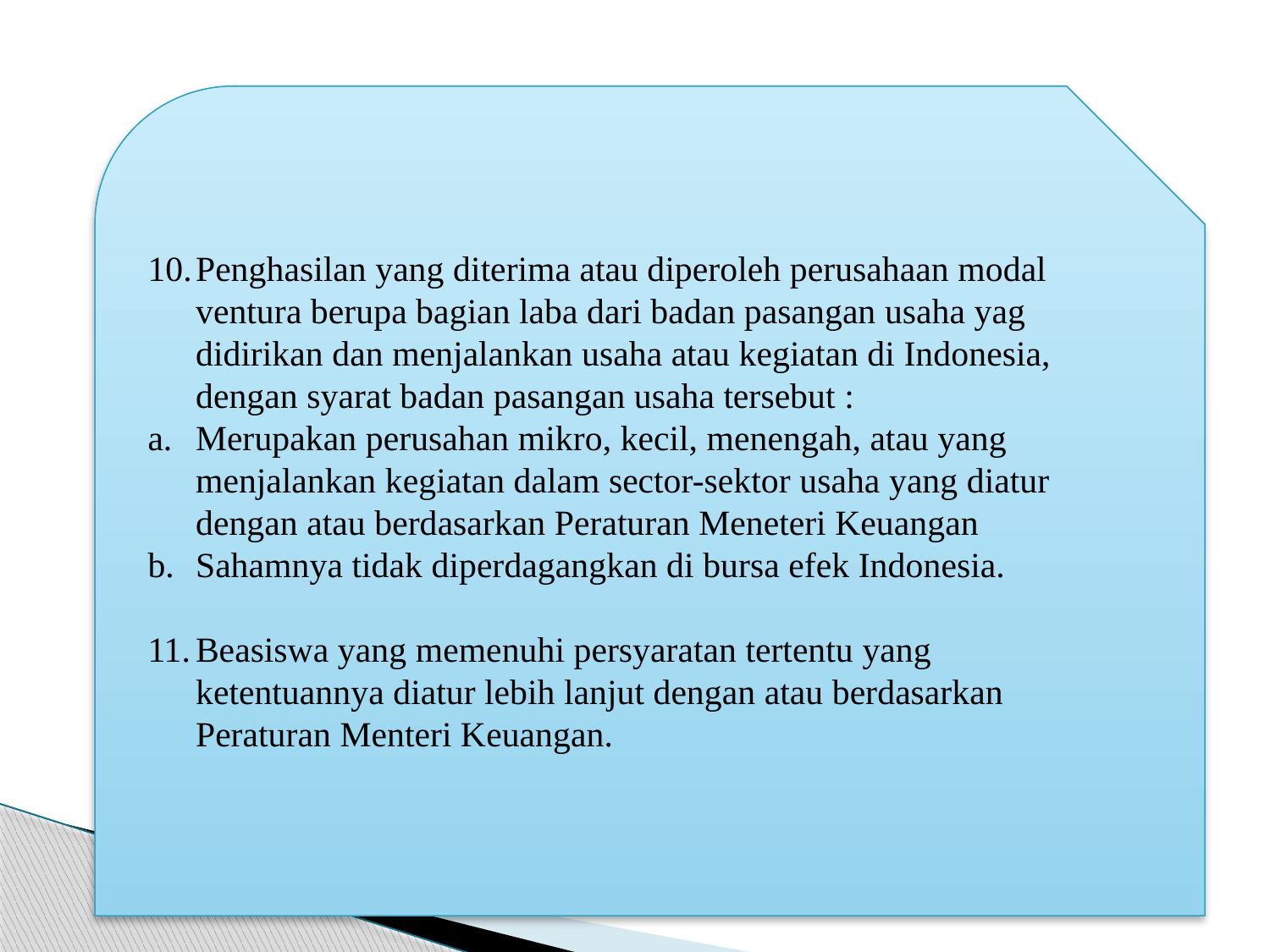

Penghasilan yang diterima atau diperoleh perusahaan modal ventura berupa bagian laba dari badan pasangan usaha yag didirikan dan menjalankan usaha atau kegiatan di Indonesia, dengan syarat badan pasangan usaha tersebut :
Merupakan perusahan mikro, kecil, menengah, atau yang menjalankan kegiatan dalam sector-sektor usaha yang diatur dengan atau berdasarkan Peraturan Meneteri Keuangan
Sahamnya tidak diperdagangkan di bursa efek Indonesia.

Beasiswa yang memenuhi persyaratan tertentu yang ketentuannya diatur lebih lanjut dengan atau berdasarkan Peraturan Menteri Keuangan.